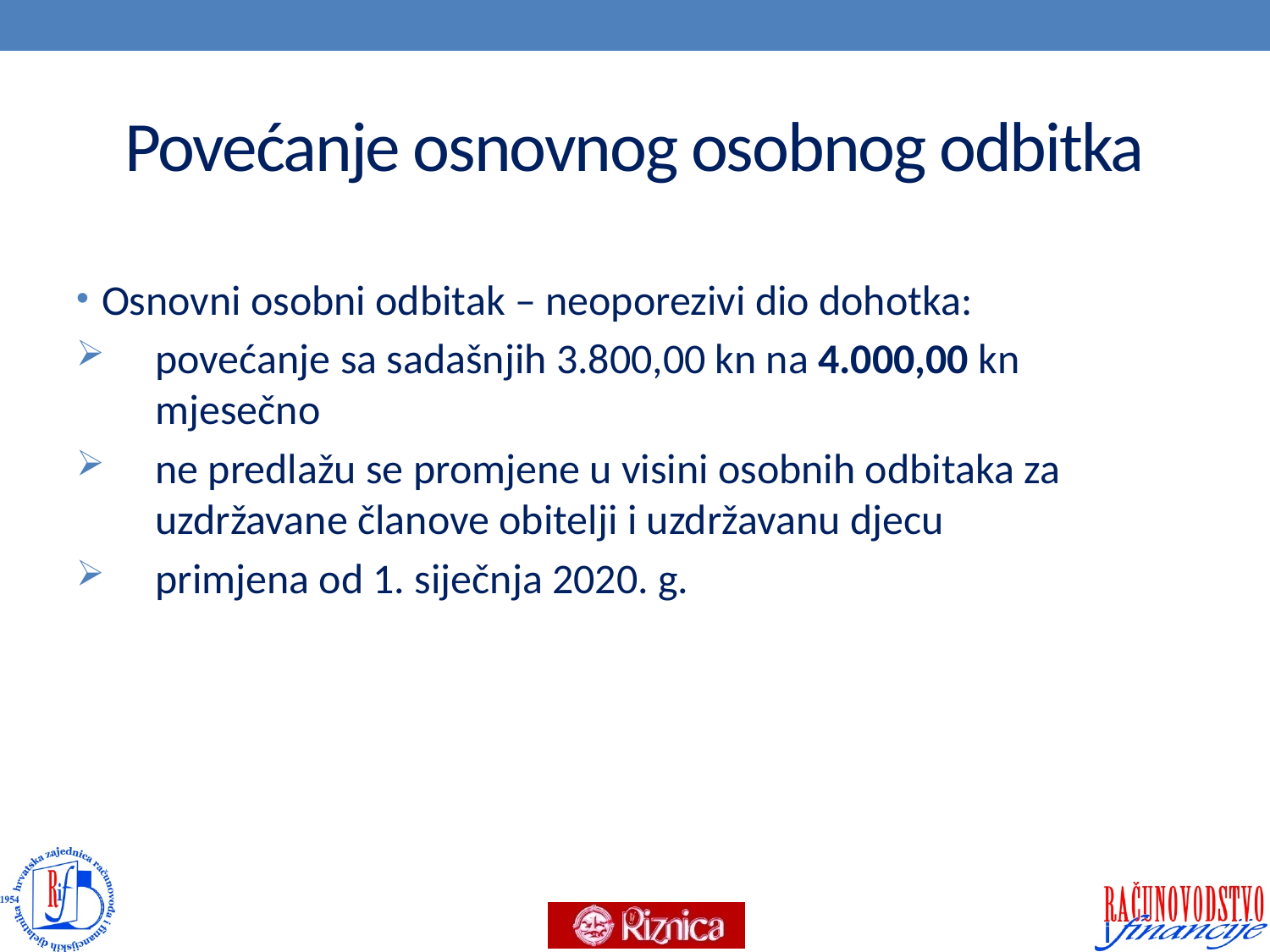

# Povećanje osnovnog osobnog odbitka
Osnovni osobni odbitak – neoporezivi dio dohotka:
povećanje sa sadašnjih 3.800,00 kn na 4.000,00 kn mjesečno
ne predlažu se promjene u visini osobnih odbitaka za uzdržavane članove obitelji i uzdržavanu djecu
primjena od 1. siječnja 2020. g.